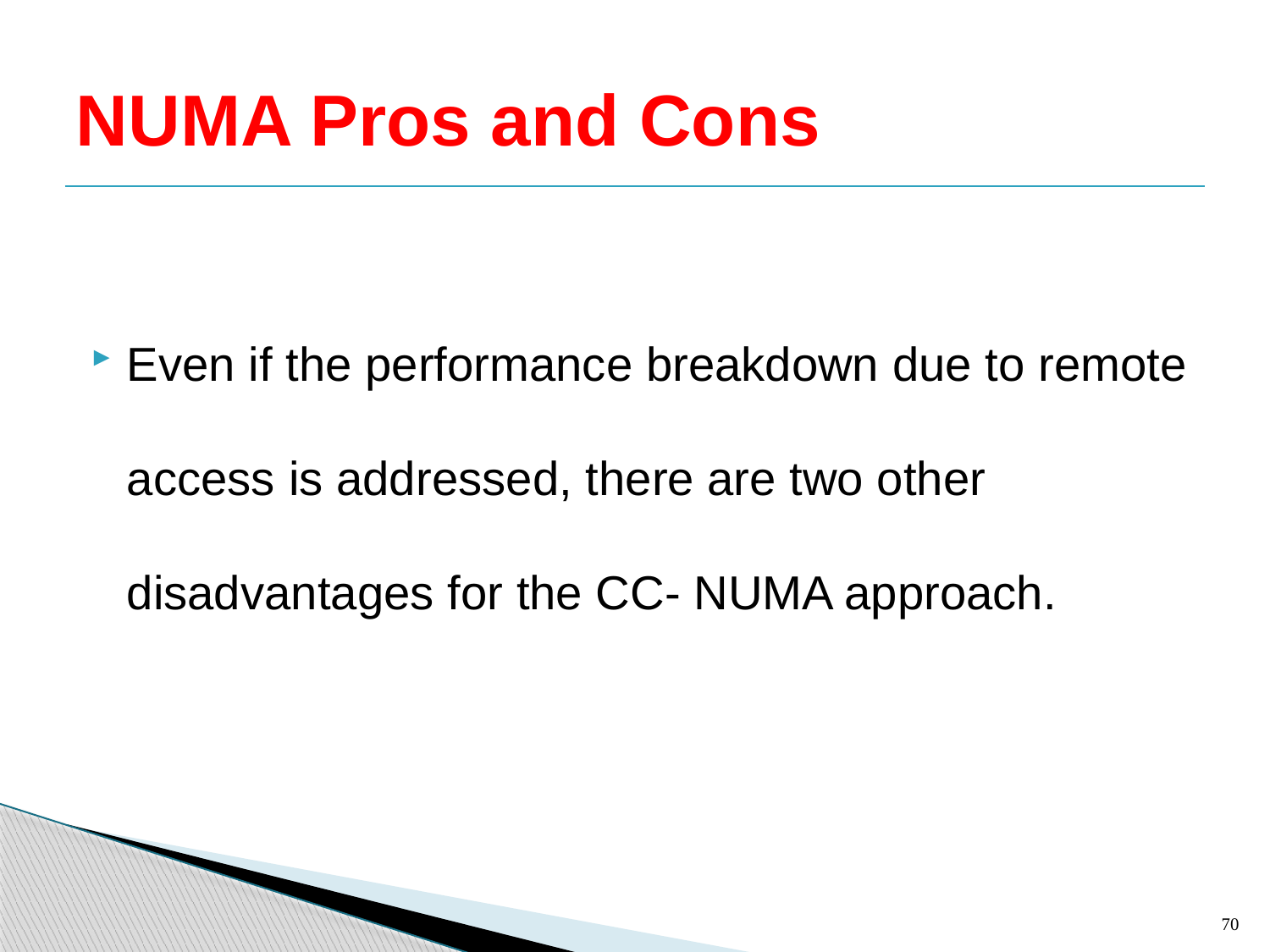

# NUMA Pros and Cons

Even if the performance breakdown due to remote access is addressed, there are two other disadvantages for the CC- NUMA approach.

70